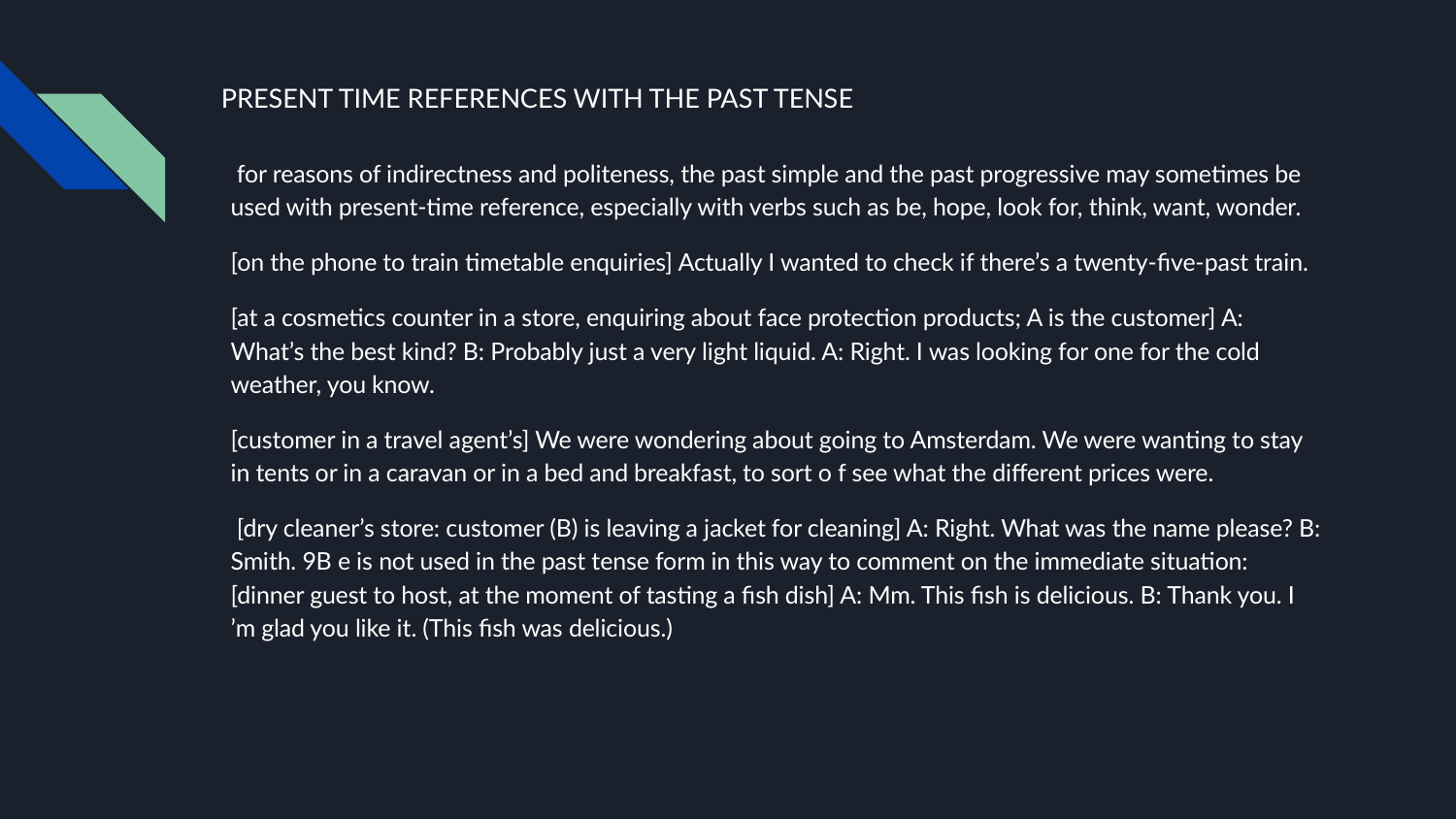

# PRESENT TIME REFERENCES WITH THE PAST TENSE
 for reasons of indirectness and politeness, the past simple and the past progressive may sometimes be used with present-time reference, especially with verbs such as be, hope, look for, think, want, wonder.
[on the phone to train timetable enquiries] Actually I wanted to check if there’s a twenty-five-past train.
[at a cosmetics counter in a store, enquiring about face protection products; A is the customer] A: What’s the best kind? B: Probably just a very light liquid. A: Right. I was looking for one for the cold weather, you know.
[customer in a travel agent’s] We were wondering about going to Amsterdam. We were wanting to stay in tents or in a caravan or in a bed and breakfast, to sort o f see what the different prices were.
 [dry cleaner’s store: customer (B) is leaving a jacket for cleaning] A: Right. What was the name please? B: Smith. 9B e is not used in the past tense form in this way to comment on the immediate situation: [dinner guest to host, at the moment of tasting a fish dish] A: Mm. This fish is delicious. B: Thank you. I ’m glad you like it. (This fish was delicious.)